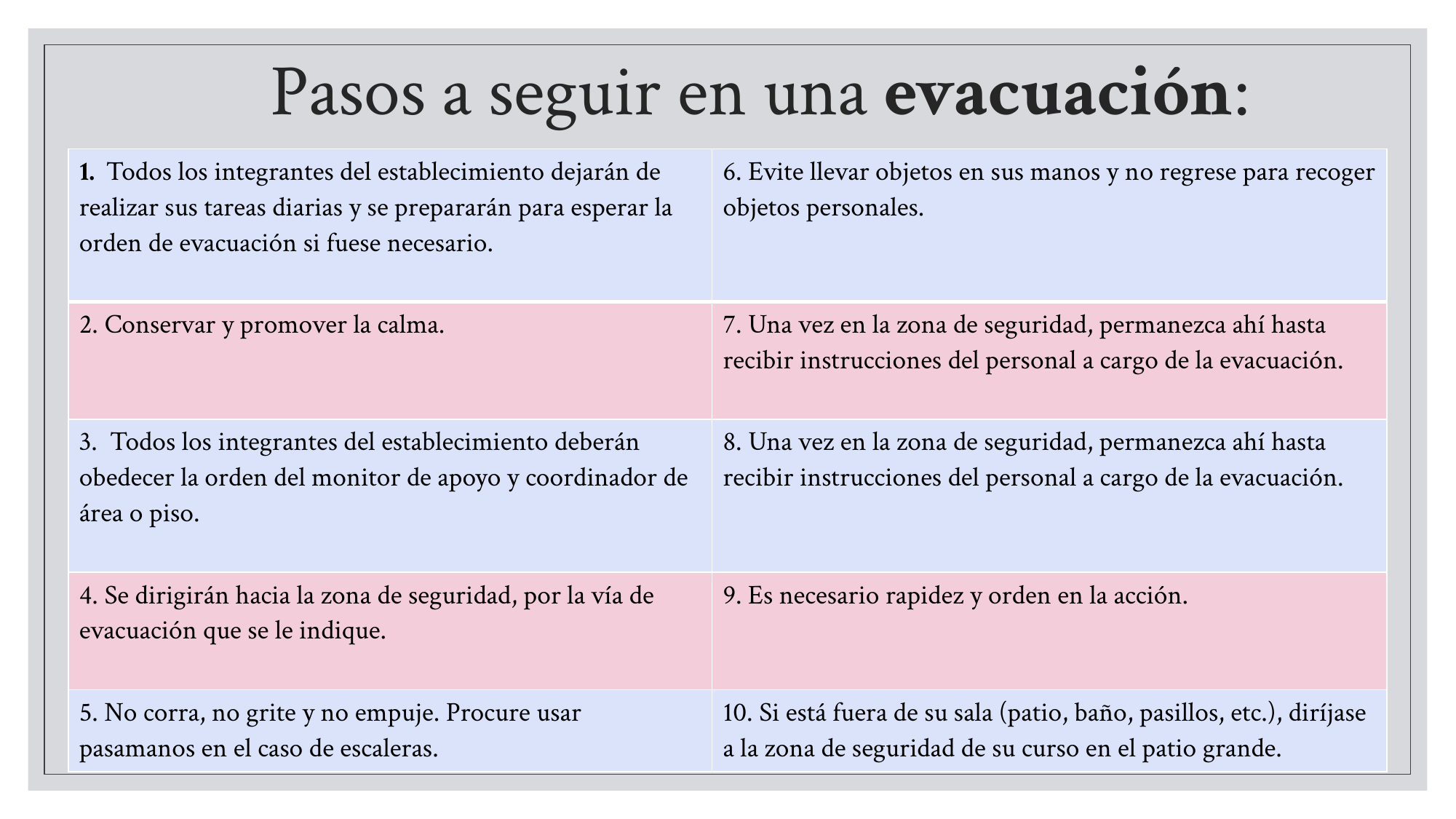

# Pasos a seguir en una evacuación:
| 1. Todos los integrantes del establecimiento dejarán de realizar sus tareas diarias y se prepararán para esperar la orden de evacuación si fuese necesario. | 6. Evite llevar objetos en sus manos y no regrese para recoger objetos personales. |
| --- | --- |
| 2. Conservar y promover la calma. | 7. Una vez en la zona de seguridad, permanezca ahí hasta recibir instrucciones del personal a cargo de la evacuación. |
| 3. Todos los integrantes del establecimiento deberán obedecer la orden del monitor de apoyo y coordinador de área o piso. | 8. Una vez en la zona de seguridad, permanezca ahí hasta recibir instrucciones del personal a cargo de la evacuación. |
| 4. Se dirigirán hacia la zona de seguridad, por la vía de evacuación que se le indique. | 9. Es necesario rapidez y orden en la acción. |
| 5. No corra, no grite y no empuje. Procure usar pasamanos en el caso de escaleras. | 10. Si está fuera de su sala (patio, baño, pasillos, etc.), diríjase a la zona de seguridad de su curso en el patio grande. |